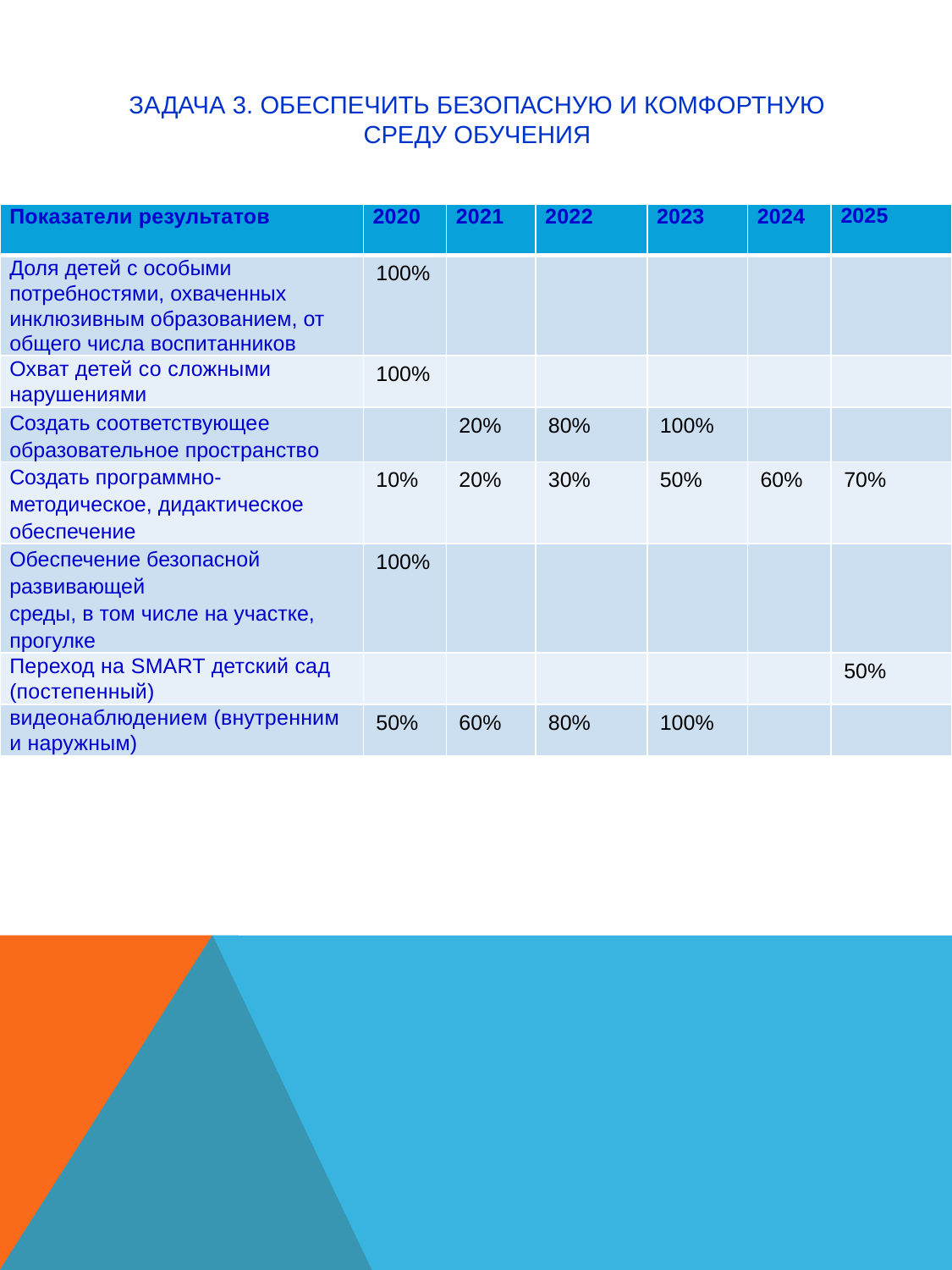

# Задача 3. Обеспечить безопасную и комфортную среду обучения
| Показатели результатов | 2020 | 2021 | 2022 | 2023 | 2024 | 2025 |
| --- | --- | --- | --- | --- | --- | --- |
| Доля детей с особыми потребностями, охваченных инклюзивным образованием, от общего числа воспитанников | 100% |  |  |  |  |  |
| Охват детей со сложными нарушениями | 100% |  |  |  |  |  |
| Создать соответствующее образовательное пространство |  | 20% | 80% | 100% |  |  |
| Создать программно-методическое, дидактическое обеспечение | 10% | 20% | 30% | 50% | 60% | 70% |
| Обеспечение безопасной развивающей среды, в том числе на участке, прогулке | 100% |  |  |  |  |  |
| Переход на SMART детский сад (постепенный) |  |  |  |  |  | 50% |
| видеонаблюдением (внутренним и наружным) | 50% | 60% | 80% | 100% |  |  |